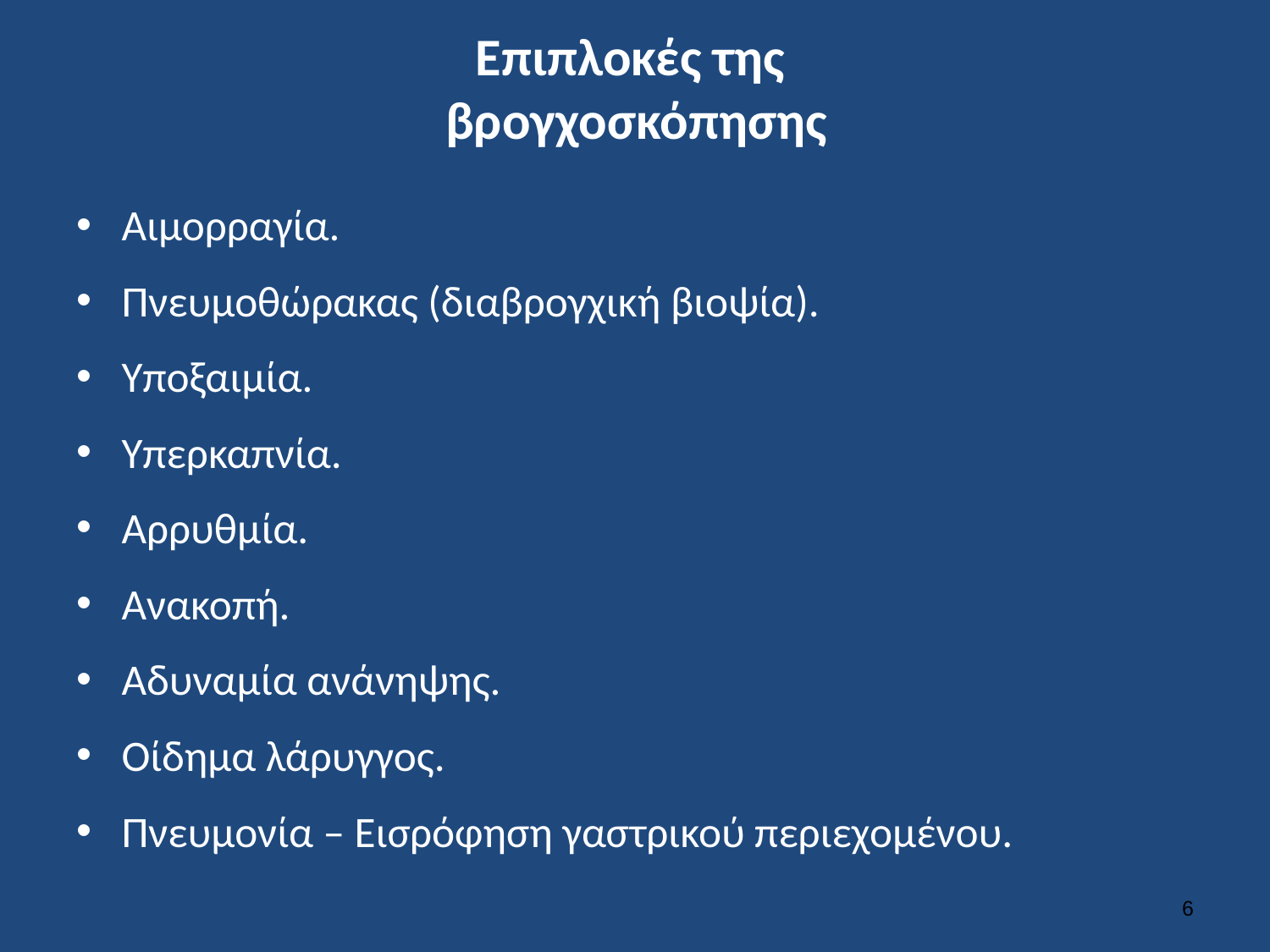

# Επιπλοκές της βρογχοσκόπησης
Αιμορραγία.
Πνευμοθώρακας (διαβρογχική βιοψία).
Υποξαιμία.
Υπερκαπνία.
Αρρυθμία.
Ανακοπή.
Αδυναμία ανάνηψης.
Οίδημα λάρυγγος.
Πνευμονία – Εισρόφηση γαστρικού περιεχομένου.
6